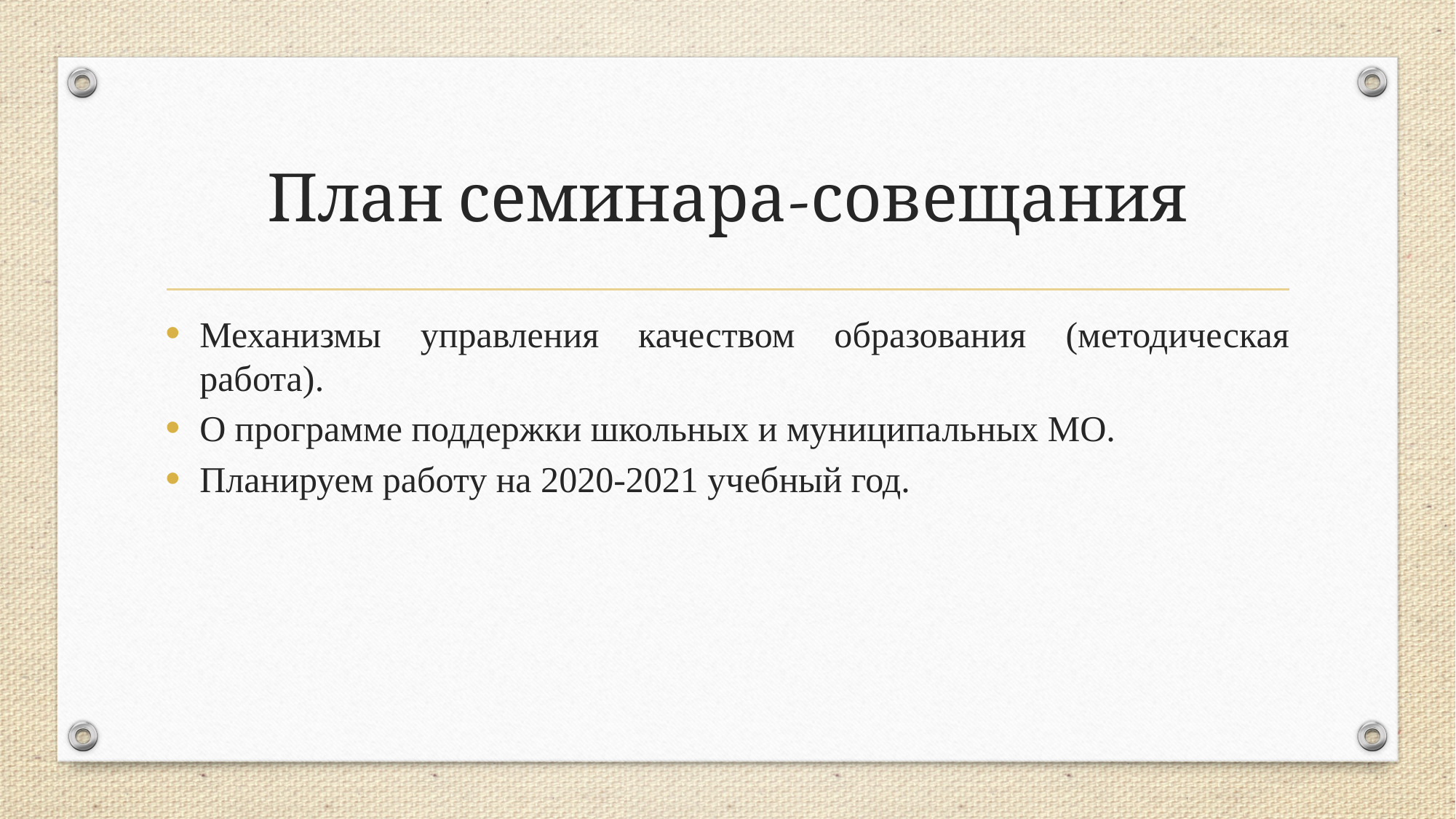

# План семинара-совещания
Механизмы управления качеством образования (методическая работа).
О программе поддержки школьных и муниципальных МО.
Планируем работу на 2020-2021 учебный год.